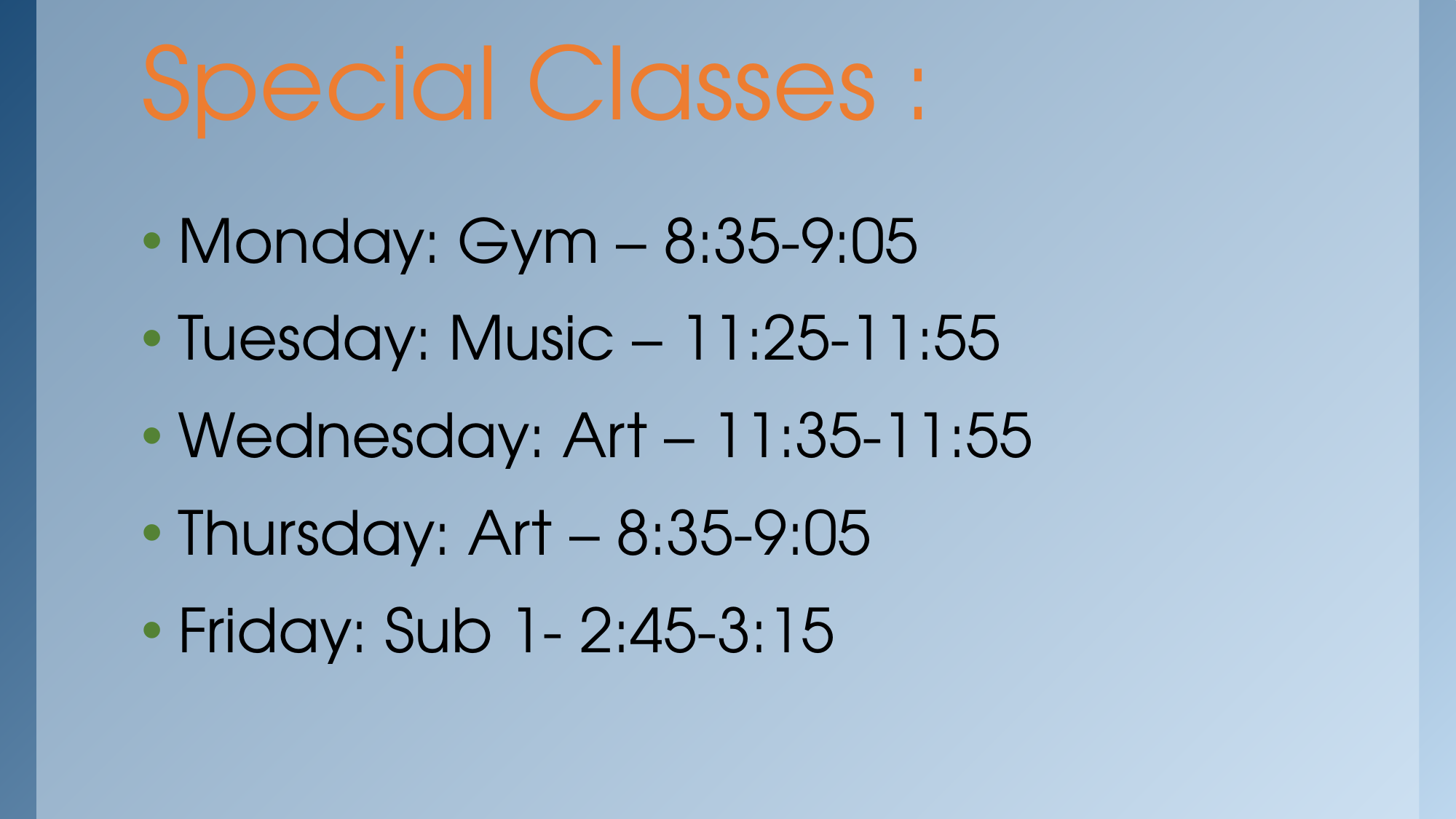

# Special Classes :
Monday: Gym – 8:35-9:05
Tuesday: Music – 11:25-11:55
Wednesday: Art – 11:35-11:55
Thursday: Art – 8:35-9:05
Friday: Sub 1- 2:45-3:15